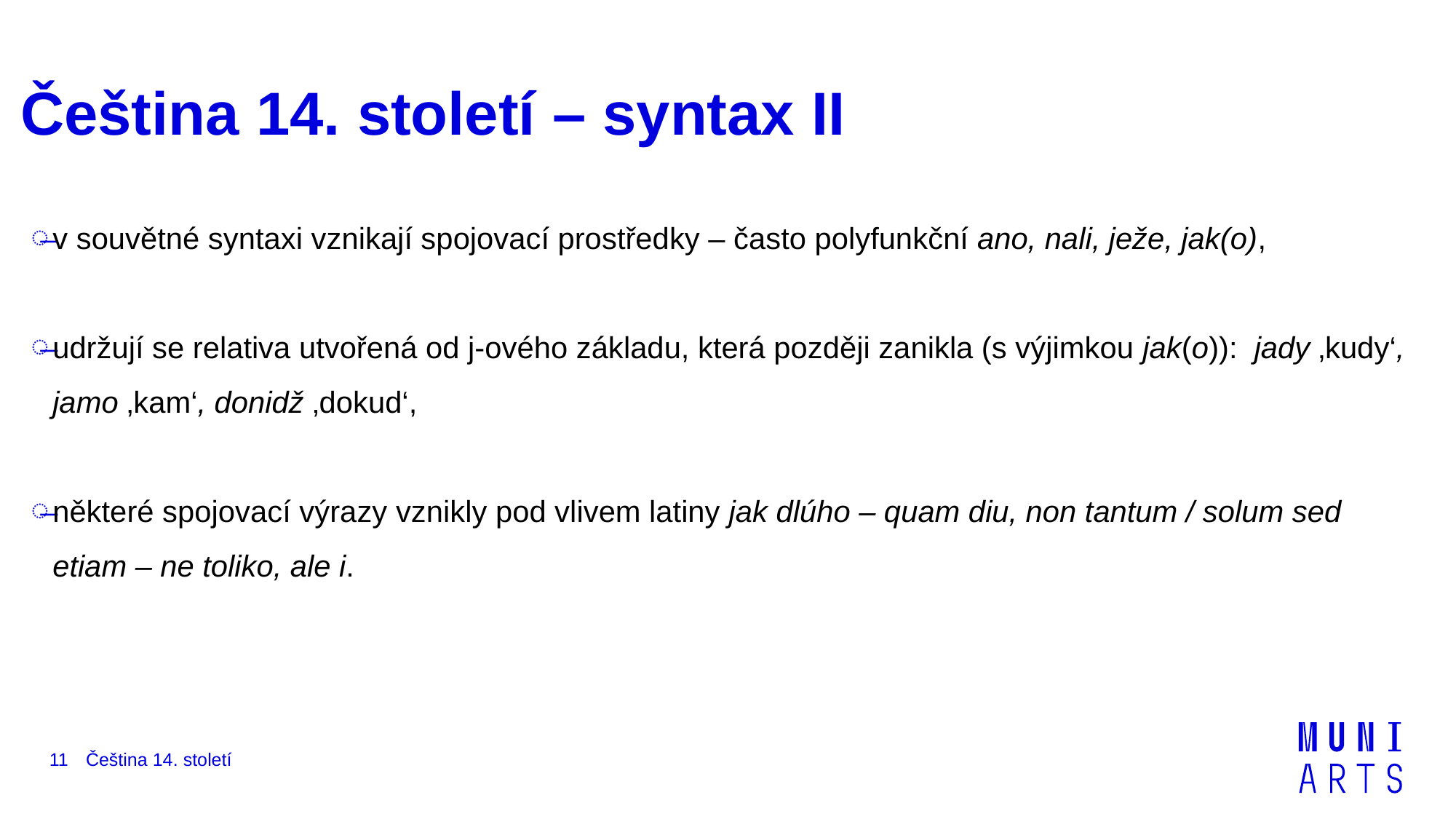

# Čeština 14. století – syntax II
v souvětné syntaxi vznikají spojovací prostředky – často polyfunkční ano, nali, ježe, jak(o),

udržují se relativa utvořená od j-ového základu, která později zanikla (s výjimkou jak(o)):  jady ‚kudy‘, jamo ‚kam‘, donidž ‚dokud‘,

některé spojovací výrazy vznikly pod vlivem latiny jak dlúho – quam diu, non tantum / solum sed etiam – ne toliko, ale i.

11
Čeština 14. století